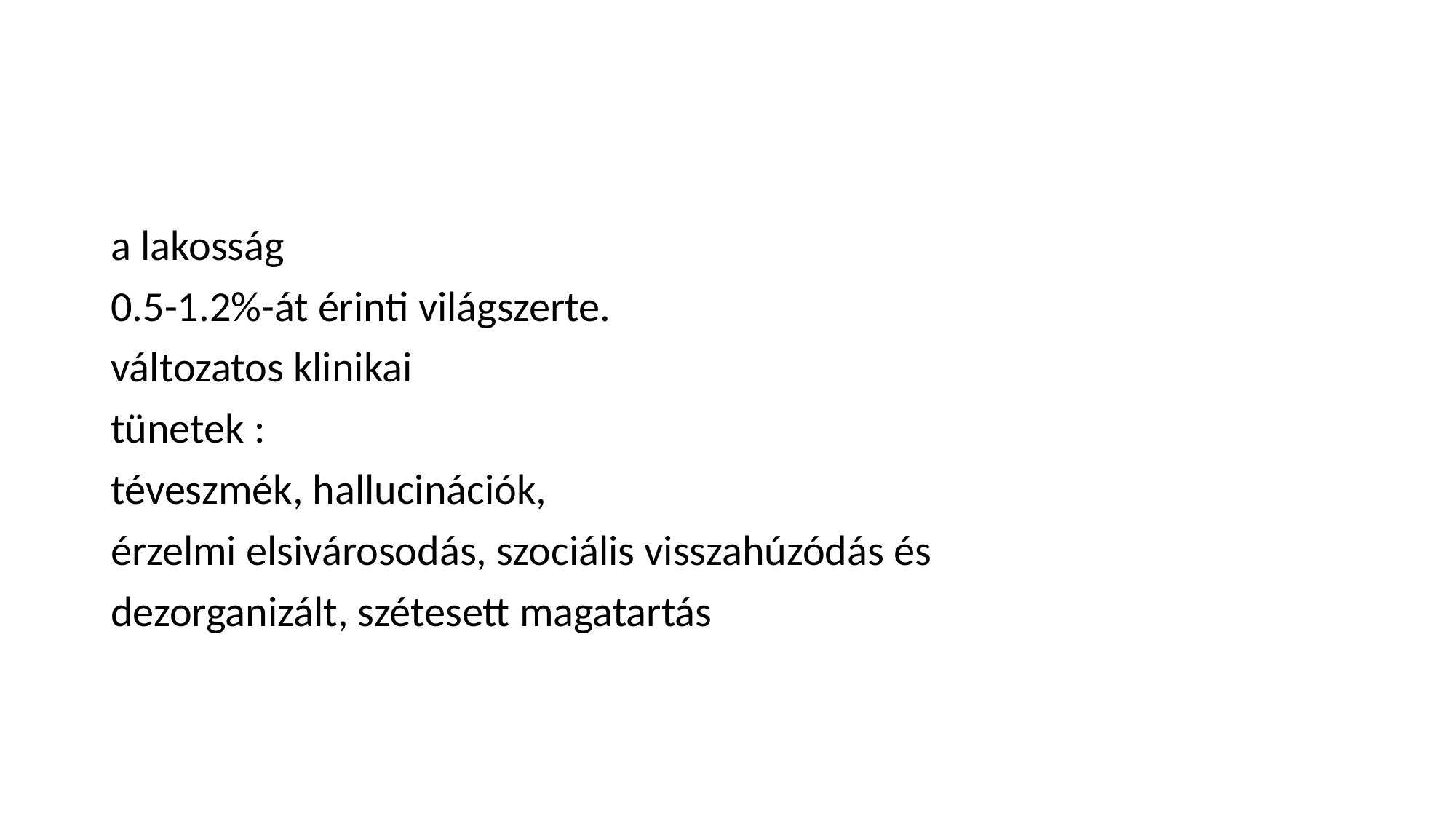

#
a lakosság
0.5-1.2%-át érinti világszerte.
változatos klinikai
tünetek :
téveszmék, hallucinációk,
érzelmi elsivárosodás, szociális visszahúzódás és
dezorganizált, szétesett magatartás